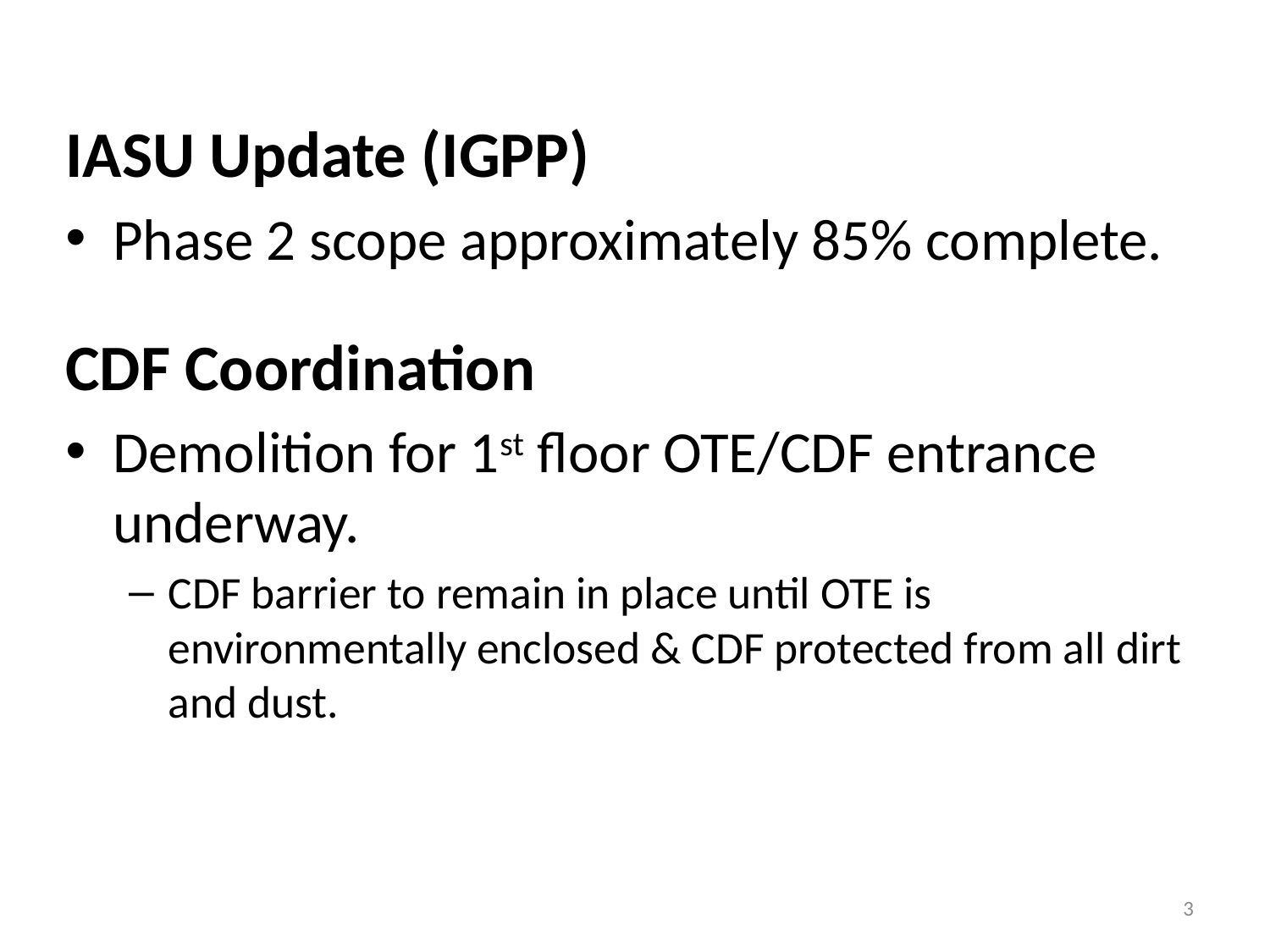

IASU Update (IGPP)
Phase 2 scope approximately 85% complete.

CDF Coordination
Demolition for 1st floor OTE/CDF entrance underway.
CDF barrier to remain in place until OTE is environmentally enclosed & CDF protected from all dirt and dust.

3